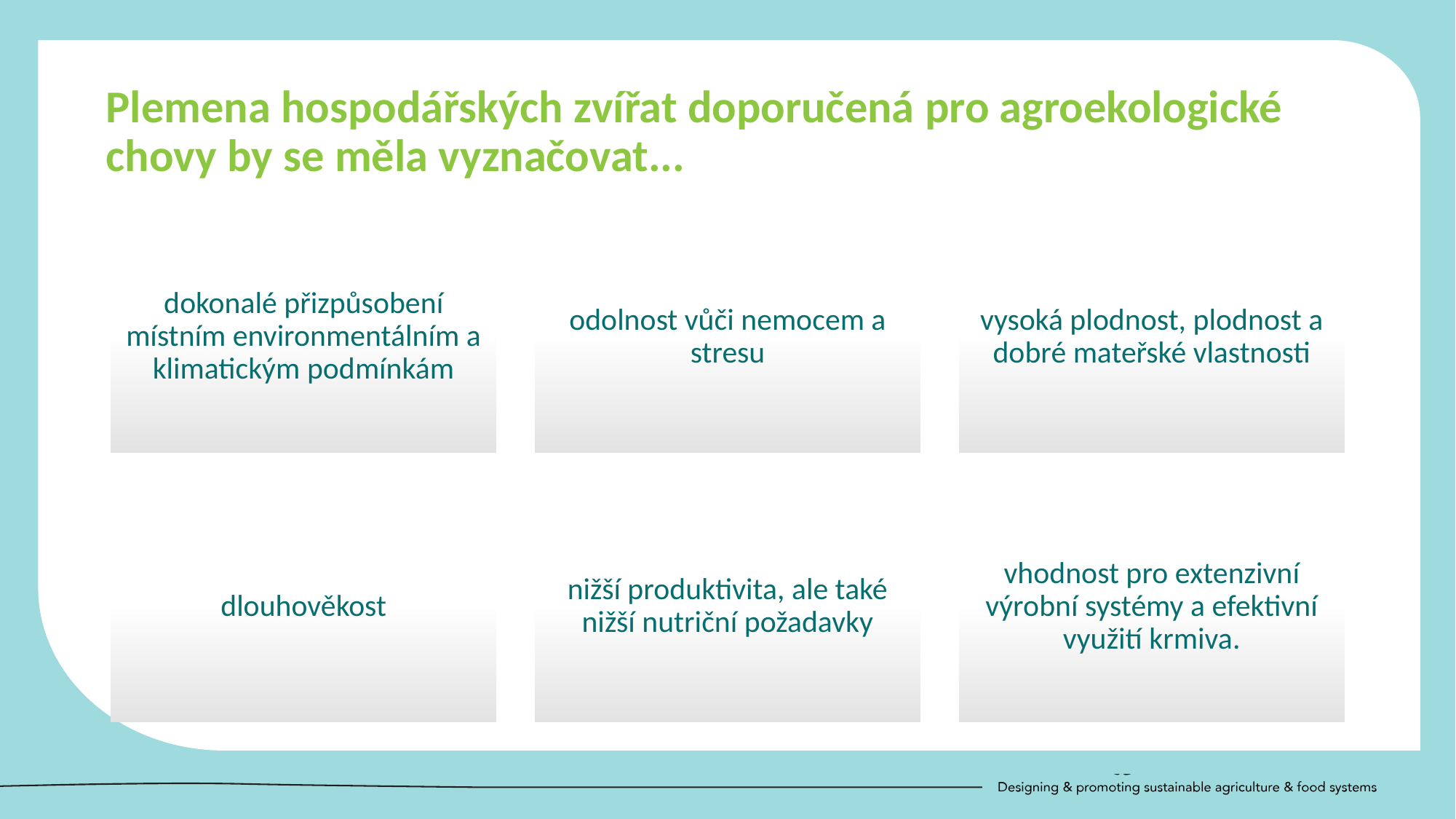

Plemena hospodářských zvířat doporučená pro agroekologické chovy by se měla vyznačovat...

dokonalé přizpůsobení místním environmentálním a klimatickým podmínkám
odolnost vůči nemocem a stresu
vysoká plodnost, plodnost a dobré mateřské vlastnosti
dlouhověkost
nižší produktivita, ale také nižší nutriční požadavky
vhodnost pro extenzivní výrobní systémy a efektivní využití krmiva.